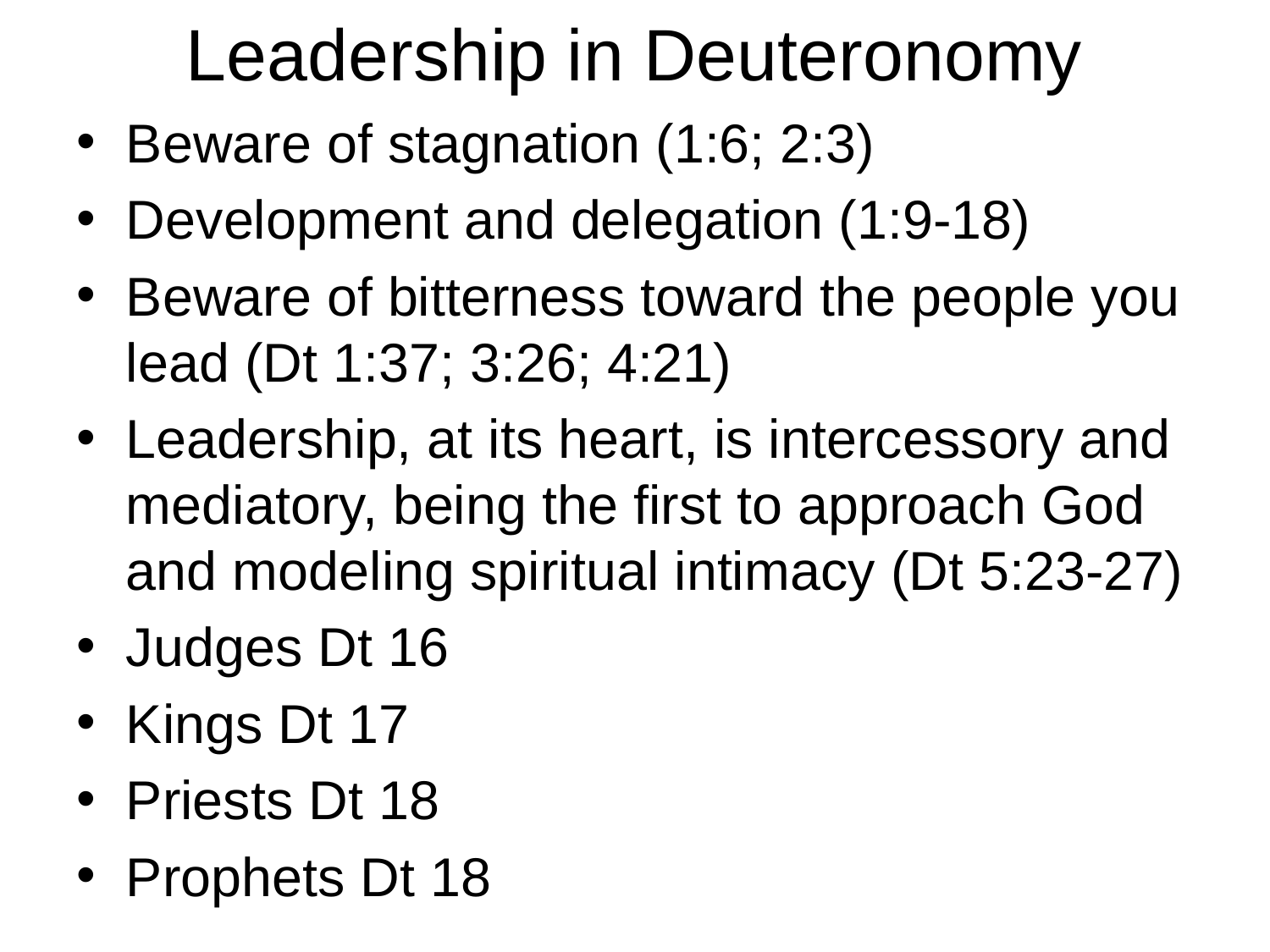

# Leadership in Deuteronomy
Beware of stagnation (1:6; 2:3)
Development and delegation (1:9-18)
Beware of bitterness toward the people you lead (Dt 1:37; 3:26; 4:21)
Leadership, at its heart, is intercessory and mediatory, being the first to approach God and modeling spiritual intimacy (Dt 5:23-27)
Judges Dt 16
Kings Dt 17
Priests Dt 18
Prophets Dt 18